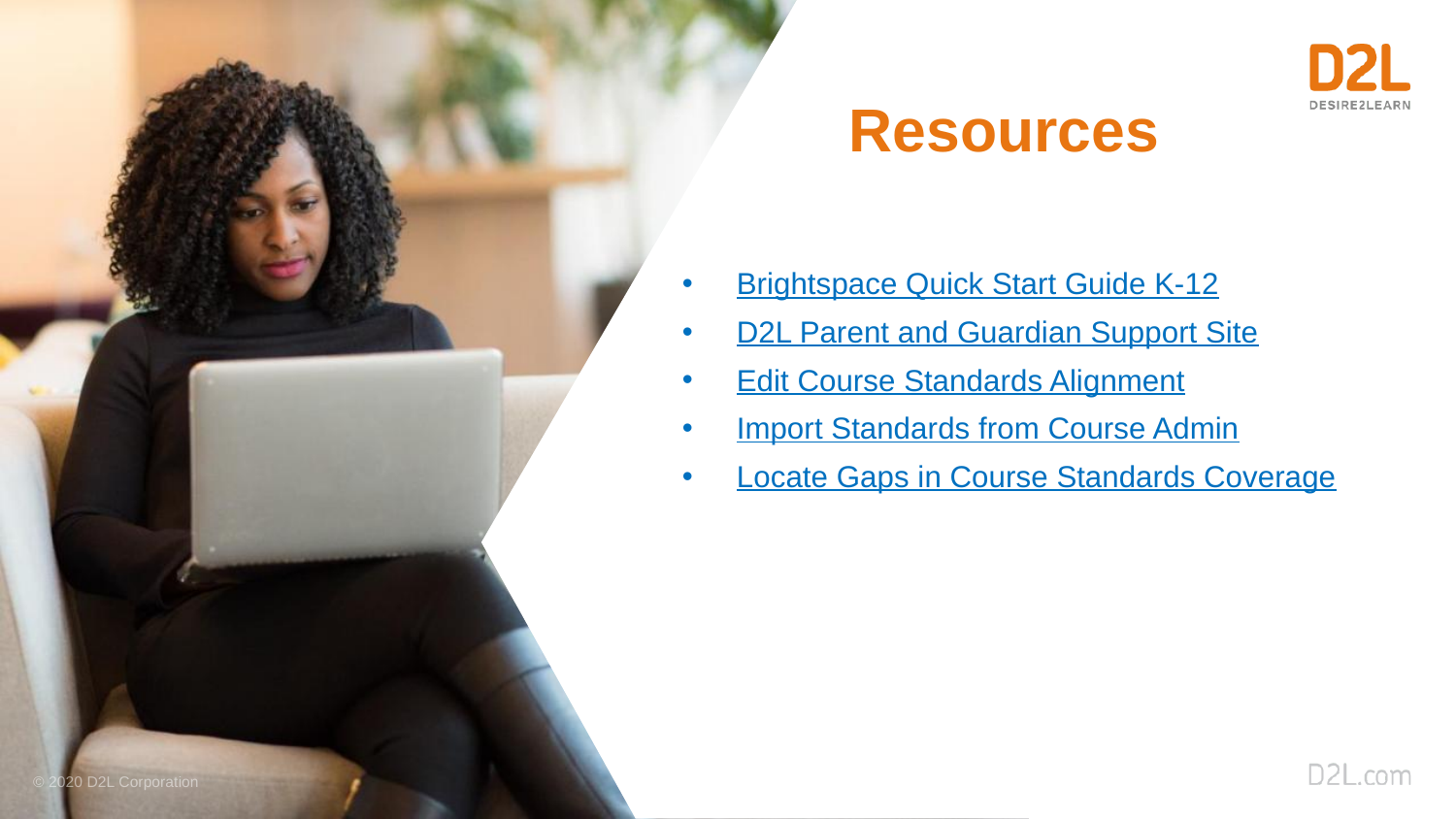

Resources

Brightspace Quick Start Guide K-12
D2L Parent and Guardian Support Site
Edit Course Standards Alignment
Import Standards from Course Admin
Locate Gaps in Course Standards Coverage